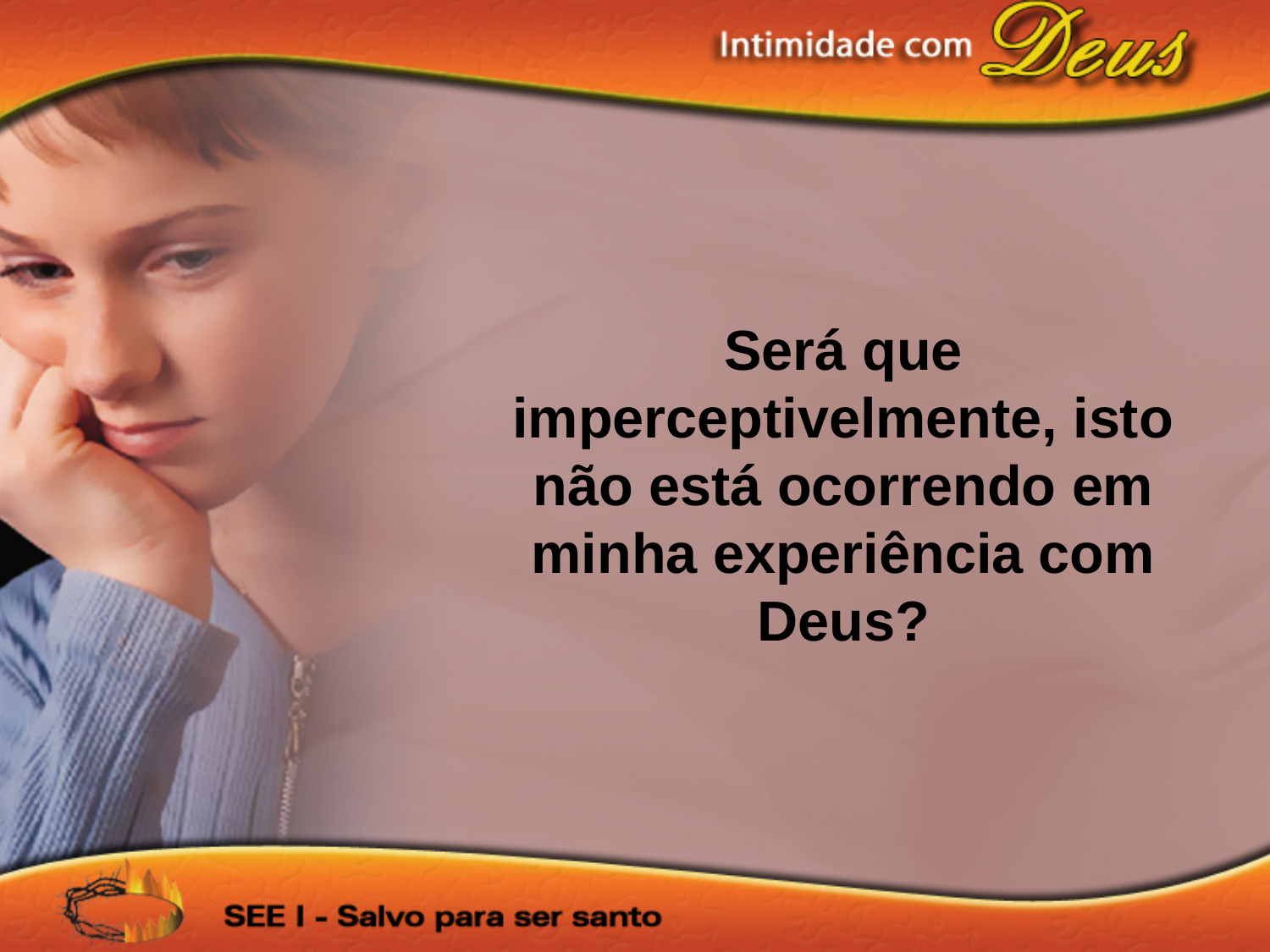

Será que imperceptivelmente, isto não está ocorrendo em minha experiência com Deus?